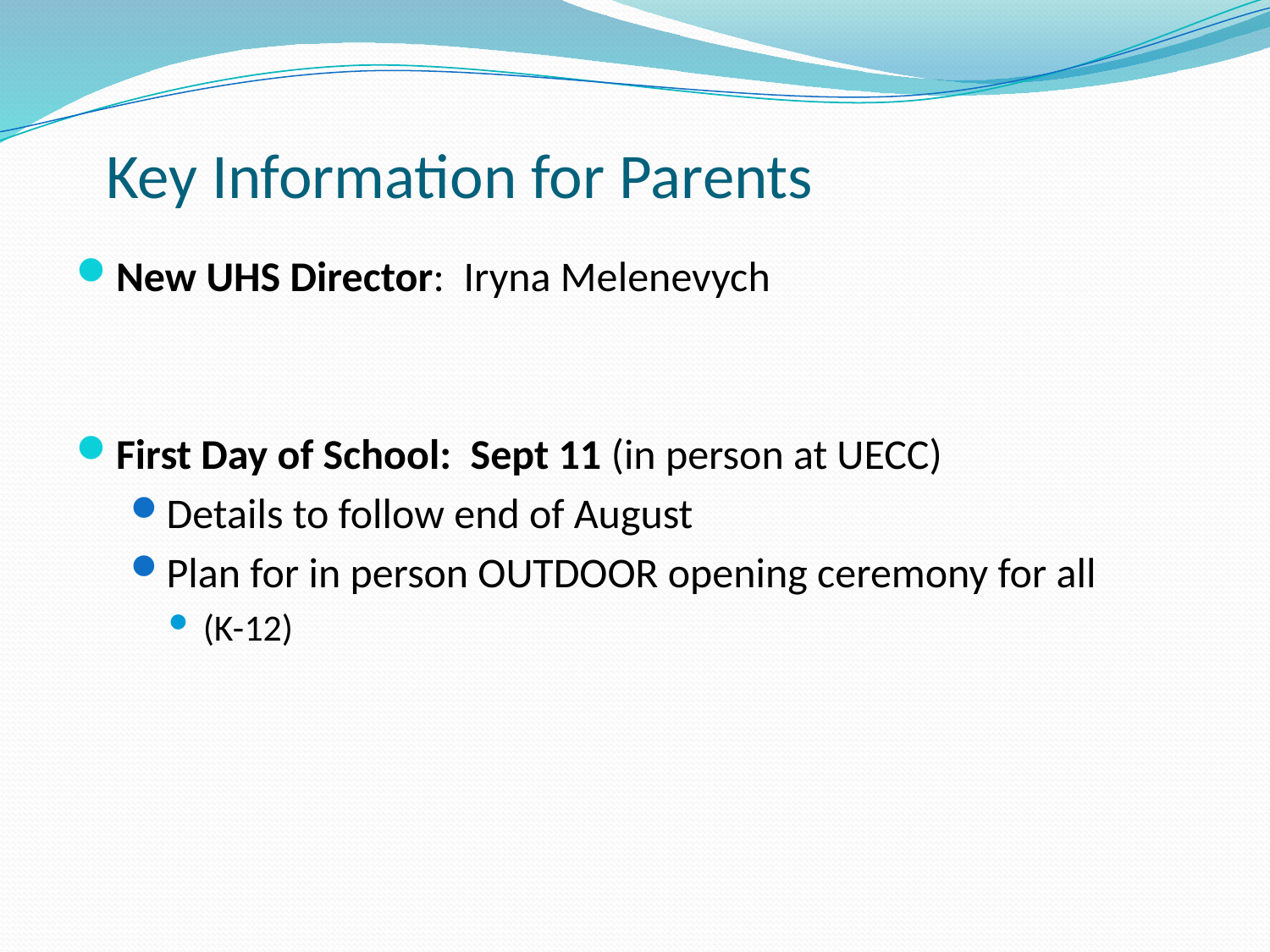

# Key Information for Parents
New UHS Director:  Iryna Melenevych

First Day of School:  Sept 11 (in person at UECC)
Details to follow end of August
Plan for in person OUTDOOR opening ceremony for all
(K-12)